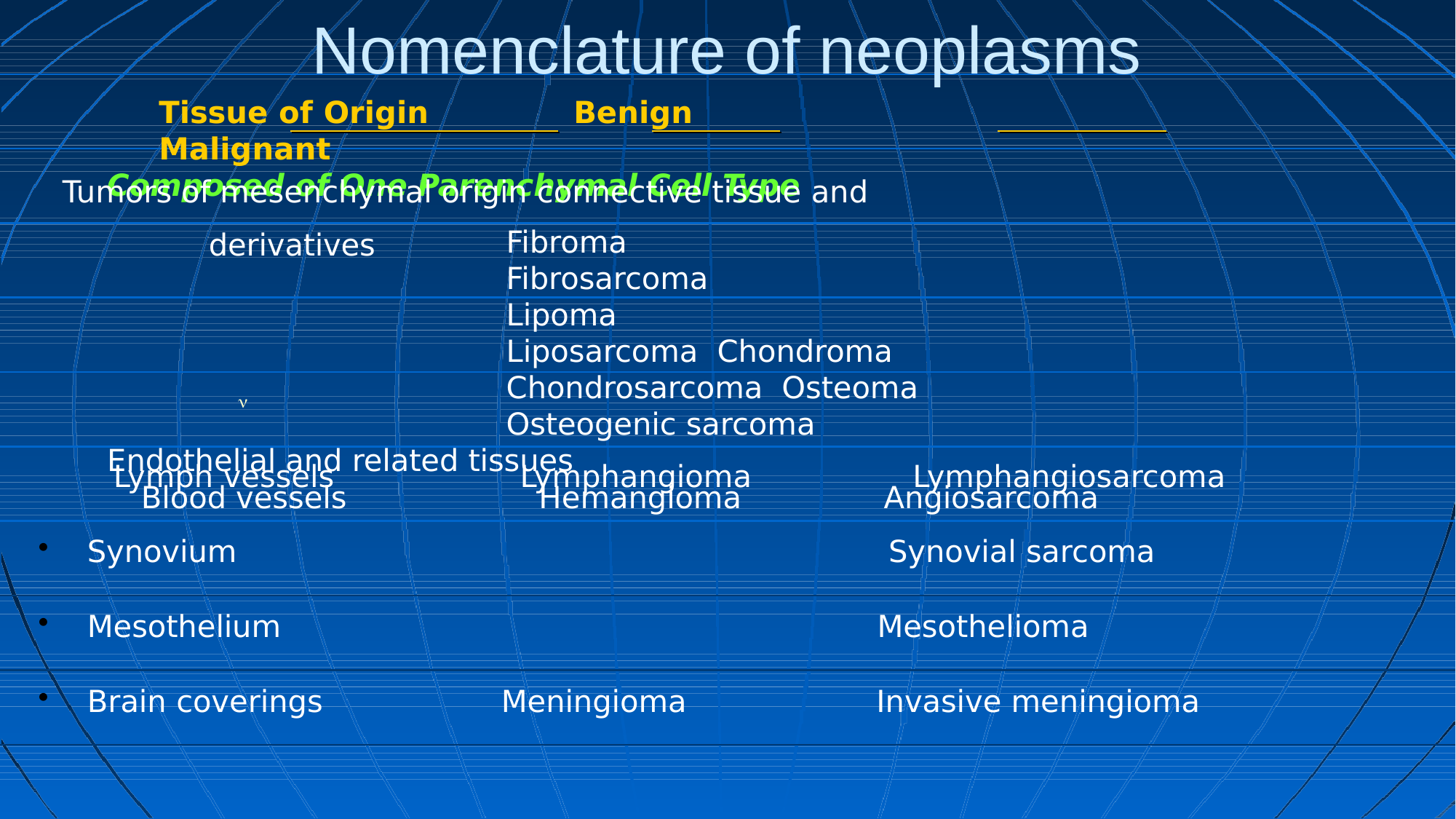

# Nomenclature of neoplasms
Tissue of Origin	Benign	Malignant
Composed of One Parenchymal Cell Type

Tumors of mesenchymal origin connective tissue and

Fibroma	          Fibrosarcoma
Lipoma	          Liposarcoma  Chondroma					Chondrosarcoma  Osteoma		          Osteogenic sarcoma
Endothelial and related tissues
Blood vessels	   Hemangioma	        Angiosarcoma
derivatives
ν
Lymph vessels	Lymphangioma	          Lymphangiosarcoma

Synovium	         Synovial sarcoma

Mesothelium	        Mesothelioma

Brain coverings	Meningioma	          Invasive meningioma